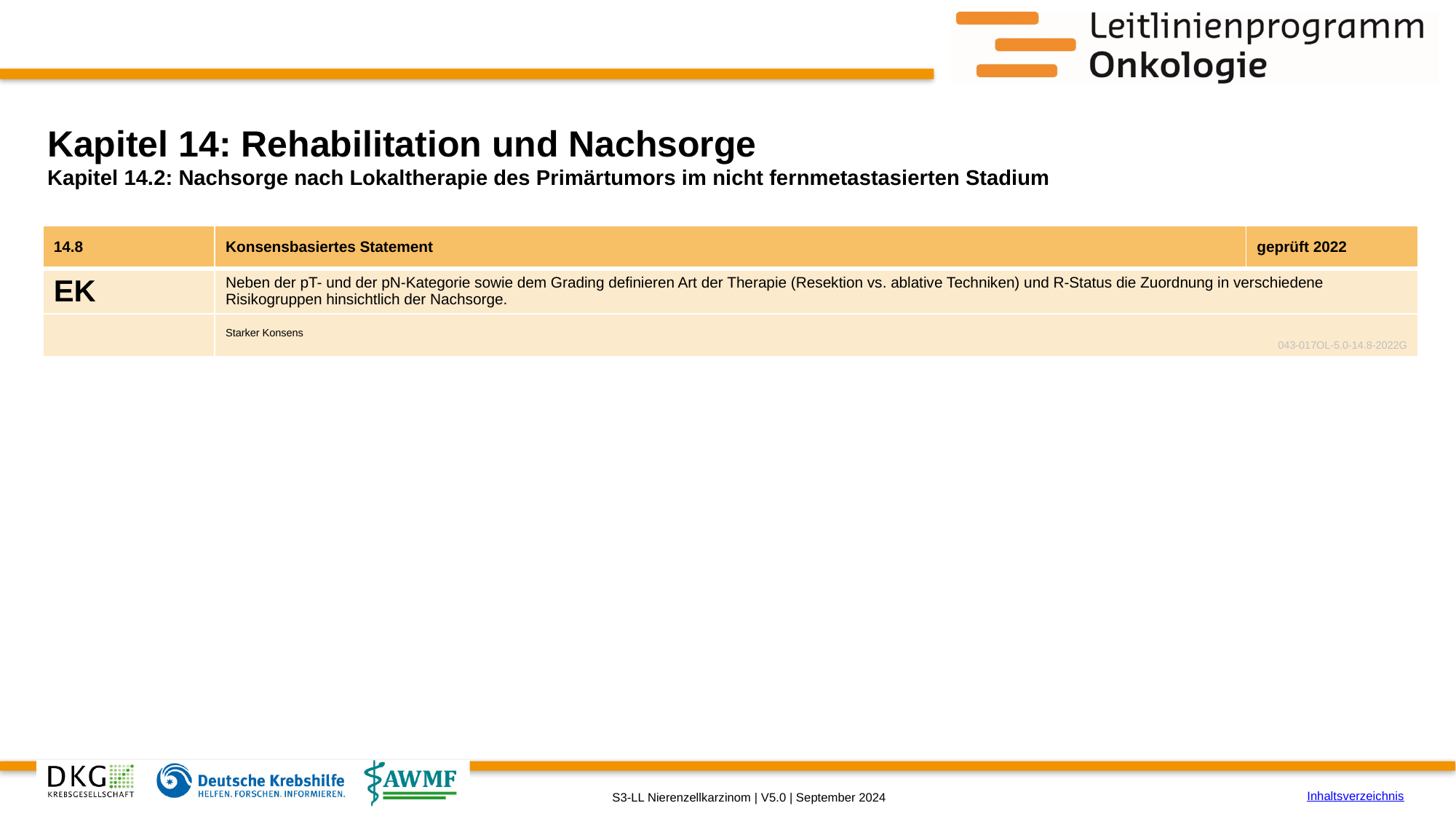

# Kapitel 14: Rehabilitation und Nachsorge
Kapitel 14.2: Nachsorge nach Lokaltherapie des Primärtumors im nicht fernmetastasierten Stadium
| 14.8 | Konsensbasiertes Statement | geprüft 2022 |
| --- | --- | --- |
| EK | Neben der pT- und der pN-Kategorie sowie dem Grading definieren Art der Therapie (Resektion vs. ablative Techniken) und R-Status die Zuordnung in verschiedene Risikogruppen hinsichtlich der Nachsorge. |  |
|  | Starker Konsens 043-017OL-5.0-14.8-2022G |  |
Inhaltsverzeichnis
S3-LL Nierenzellkarzinom | V5.0 | September 2024